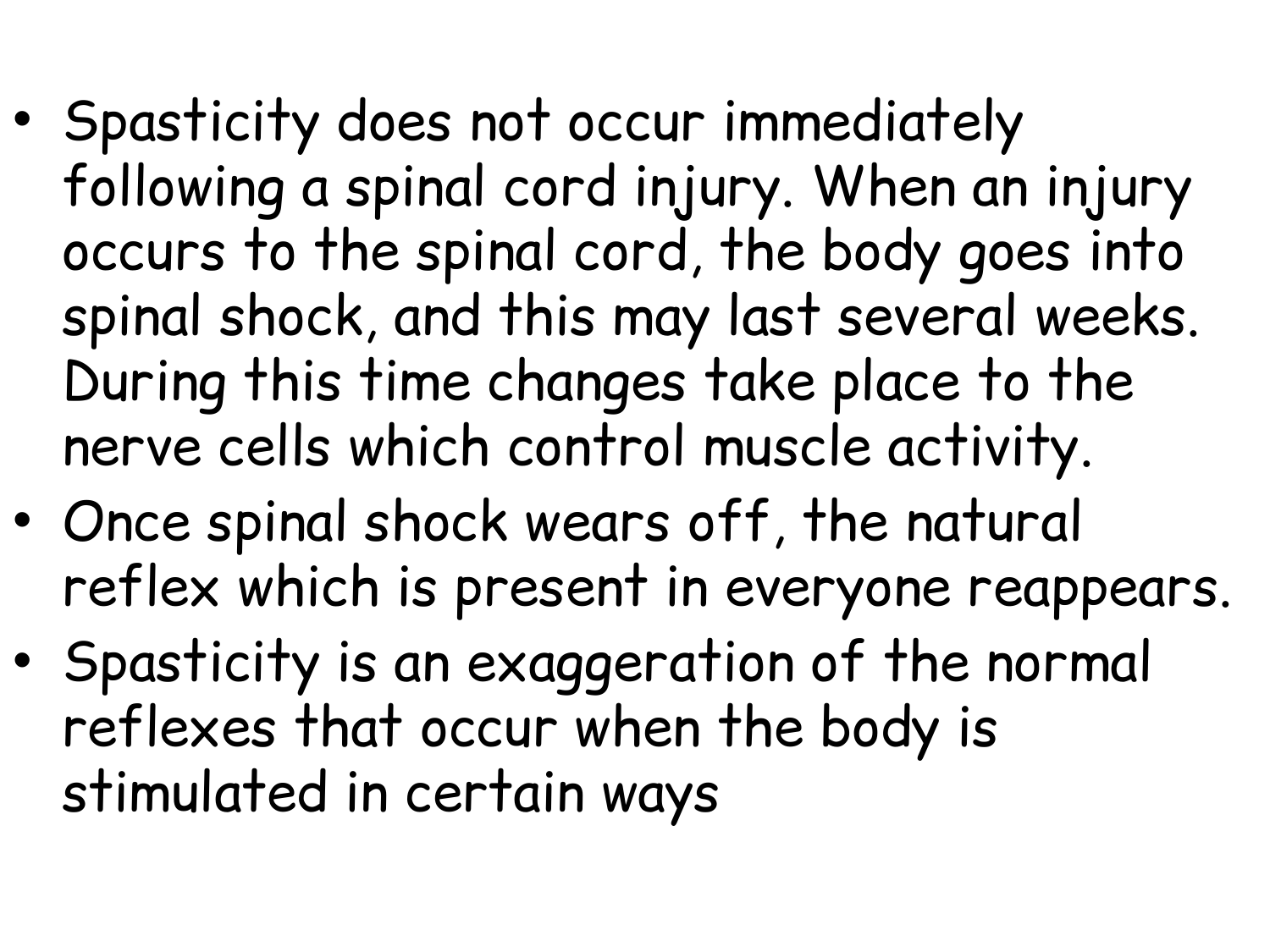

Spasticity does not occur immediately following a spinal cord injury. When an injury occurs to the spinal cord, the body goes into spinal shock, and this may last several weeks. During this time changes take place to the nerve cells which control muscle activity.
Once spinal shock wears off, the natural reflex which is present in everyone reappears.
Spasticity is an exaggeration of the normal reflexes that occur when the body is stimulated in certain ways